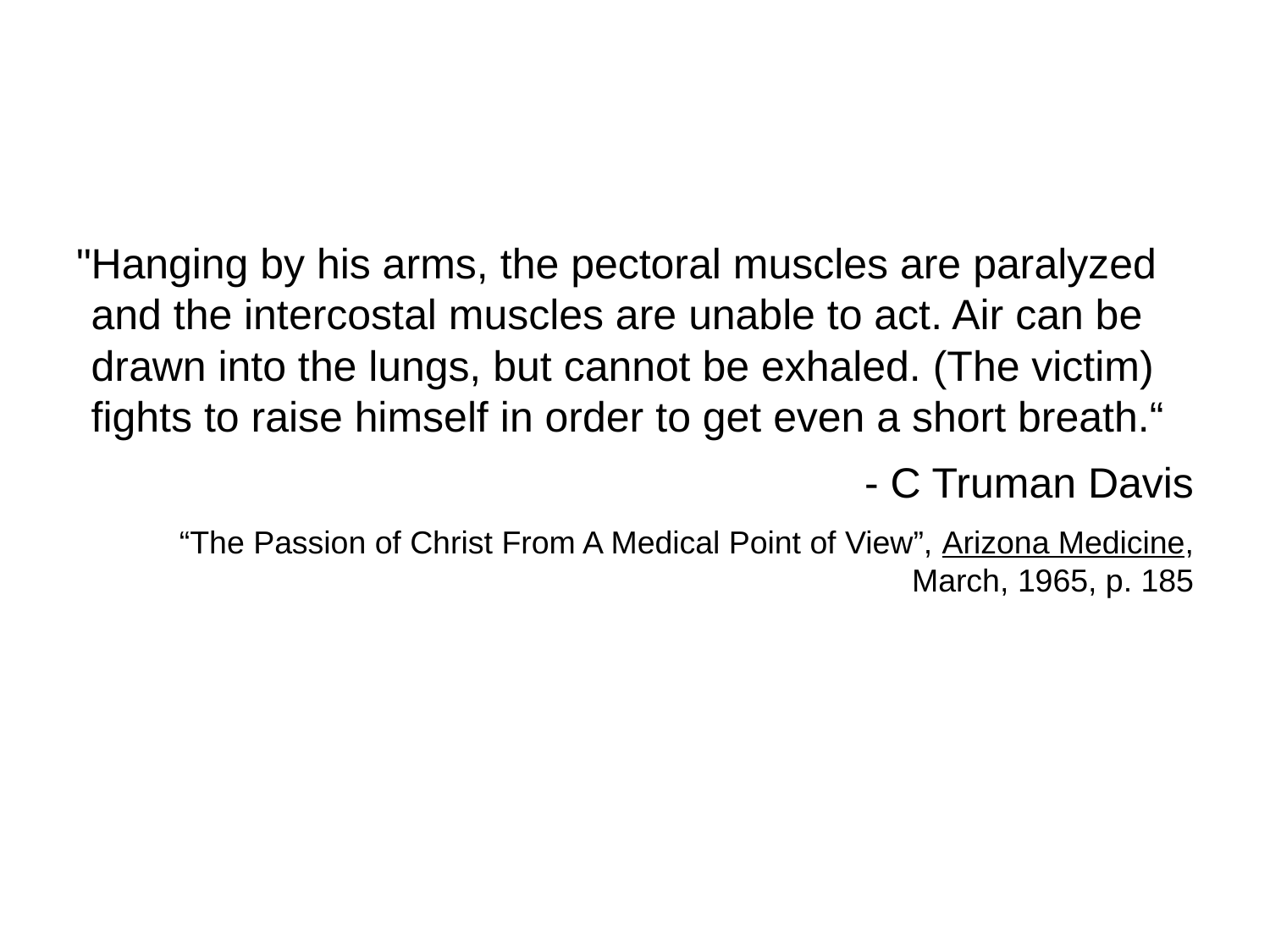

#

"Hanging by his arms, the pectoral muscles are paralyzed and the intercostal muscles are unable to act. Air can be drawn into the lungs, but cannot be exhaled. (The victim) fights to raise himself in order to get even a short breath.“
- C Truman Davis
“The Passion of Christ From A Medical Point of View”, Arizona Medicine, March, 1965, p. 185